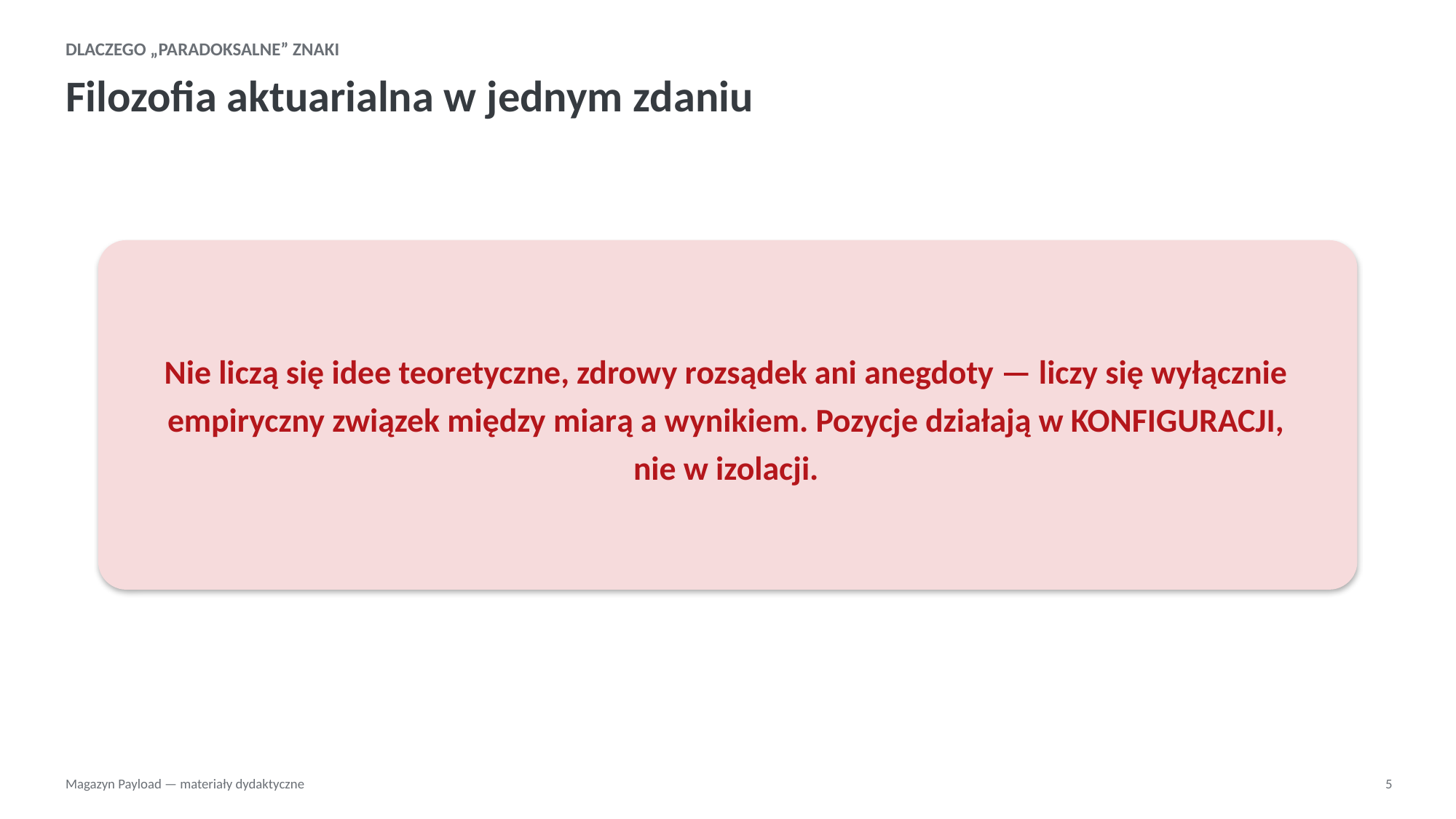

DLACZEGO „PARADOKSALNE” ZNAKI
Filozofia aktuarialna w jednym zdaniu

Nie liczą się idee teoretyczne, zdrowy rozsądek ani anegdoty — liczy się wyłącznie empiryczny związek między miarą a wynikiem. Pozycje działają w KONFIGURACJI, nie w izolacji.
Magazyn Payload — materiały dydaktyczne
5